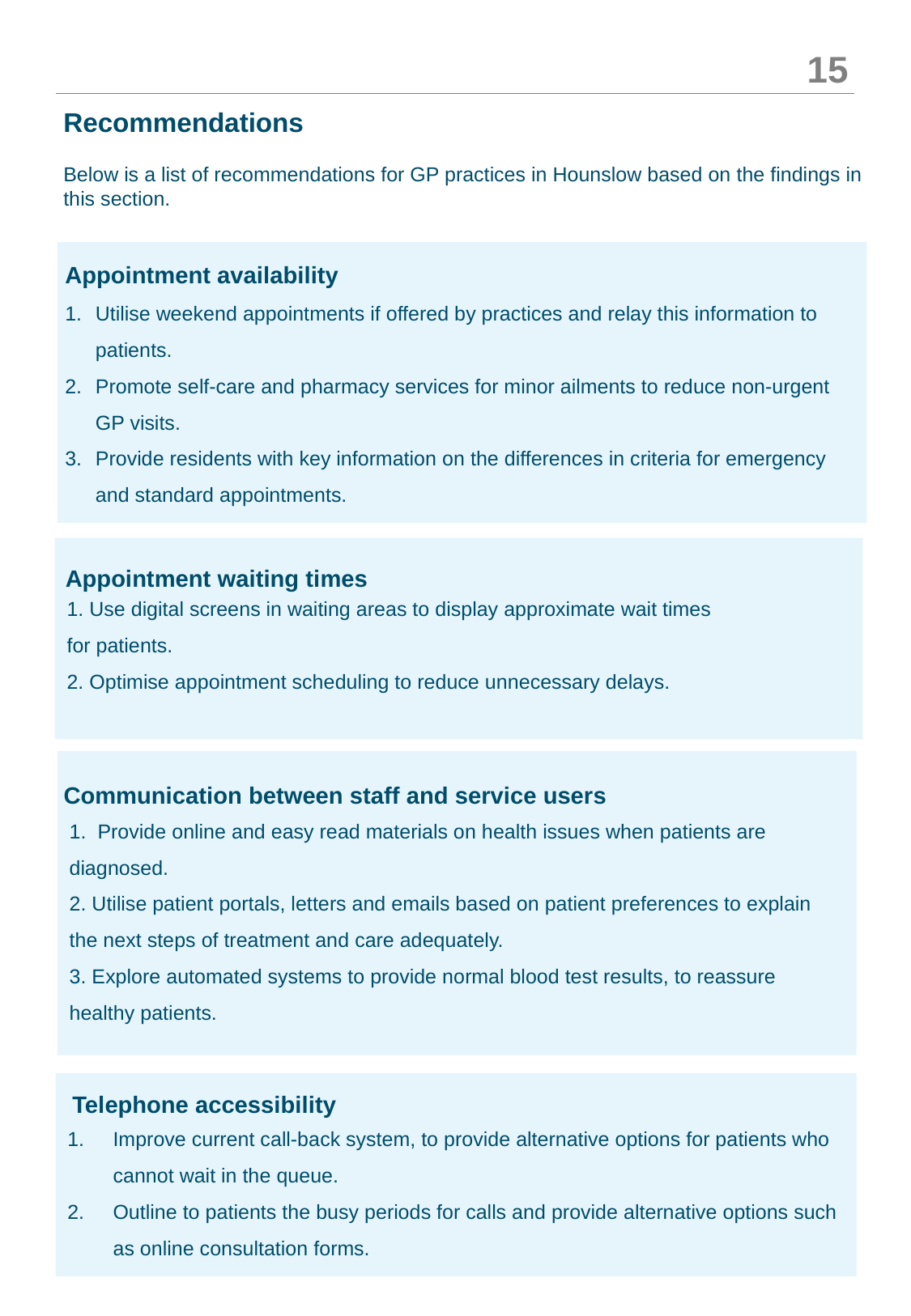

15
Recommendations

Below is a list of recommendations for GP practices in Hounslow based on the findings in this section.
Appointment availability
Utilise weekend appointments if offered by practices and relay this information to patients.
Promote self-care and pharmacy services for minor ailments to reduce non-urgent GP visits.
Provide residents with key information on the differences in criteria for emergency and standard appointments.

1. Use digital screens in waiting areas to display approximate wait times
for patients.
2. Optimise appointment scheduling to reduce unnecessary delays.
Appointment waiting times

1.  Provide online and easy read materials on health issues when patients are diagnosed.
2. Utilise patient portals, letters and emails based on patient preferences to explain the next steps of treatment and care adequately.
3. Explore automated systems to provide normal blood test results, to reassure healthy patients.
Communication between staff and service users
Telephone accessibility

Improve current call-back system, to provide alternative options for patients who cannot wait in the queue.
Outline to patients the busy periods for calls and provide alternative options such as online consultation forms.